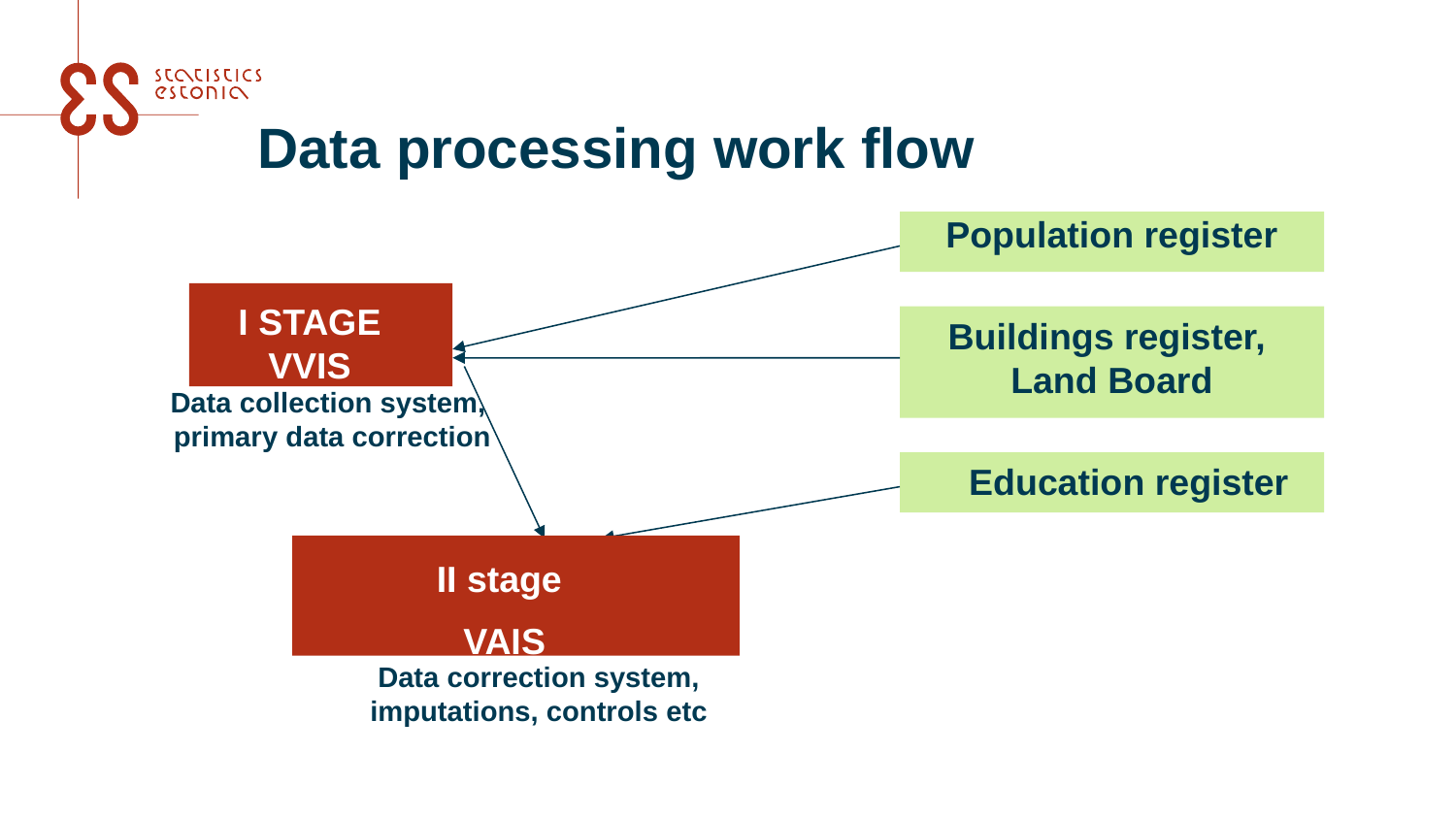

# Data processing work flow
Population register

VVIS
I STAGE
VVIS

Buildings register,
Land Board

Data collection system,
primary data correction

Education register

II stage
VAIS
Data correction system,
imputations, controls etc